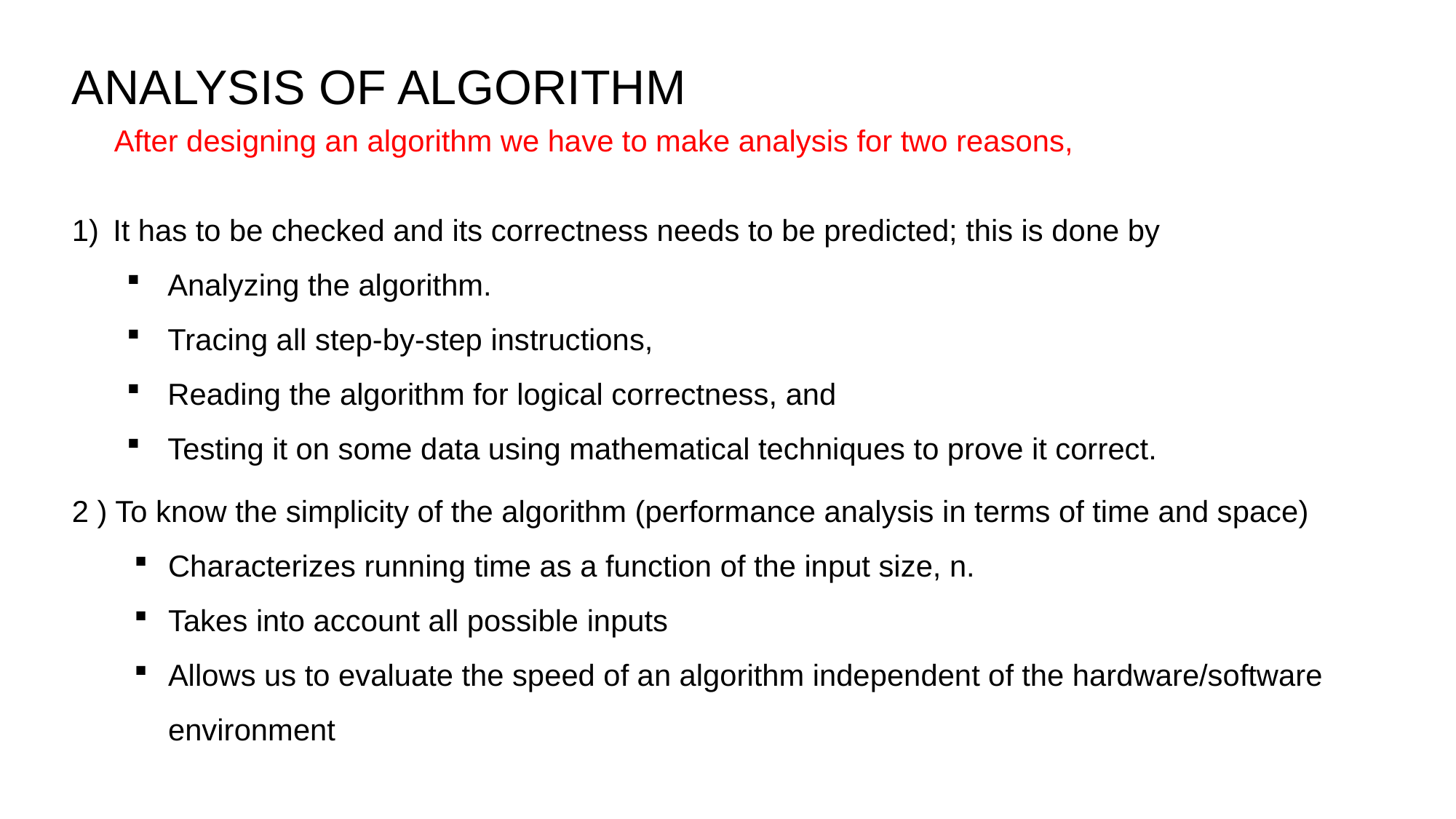

ANALYSIS OF ALGORITHM
After designing an algorithm we have to make analysis for two reasons,
It has to be checked and its correctness needs to be predicted; this is done by
Analyzing the algorithm.
Tracing all step-by-step instructions,
Reading the algorithm for logical correctness, and
Testing it on some data using mathematical techniques to prove it correct.
2 ) To know the simplicity of the algorithm (performance analysis in terms of time and space)
Characterizes running time as a function of the input size, n.
Takes into account all possible inputs
Allows us to evaluate the speed of an algorithm independent of the hardware/software environment